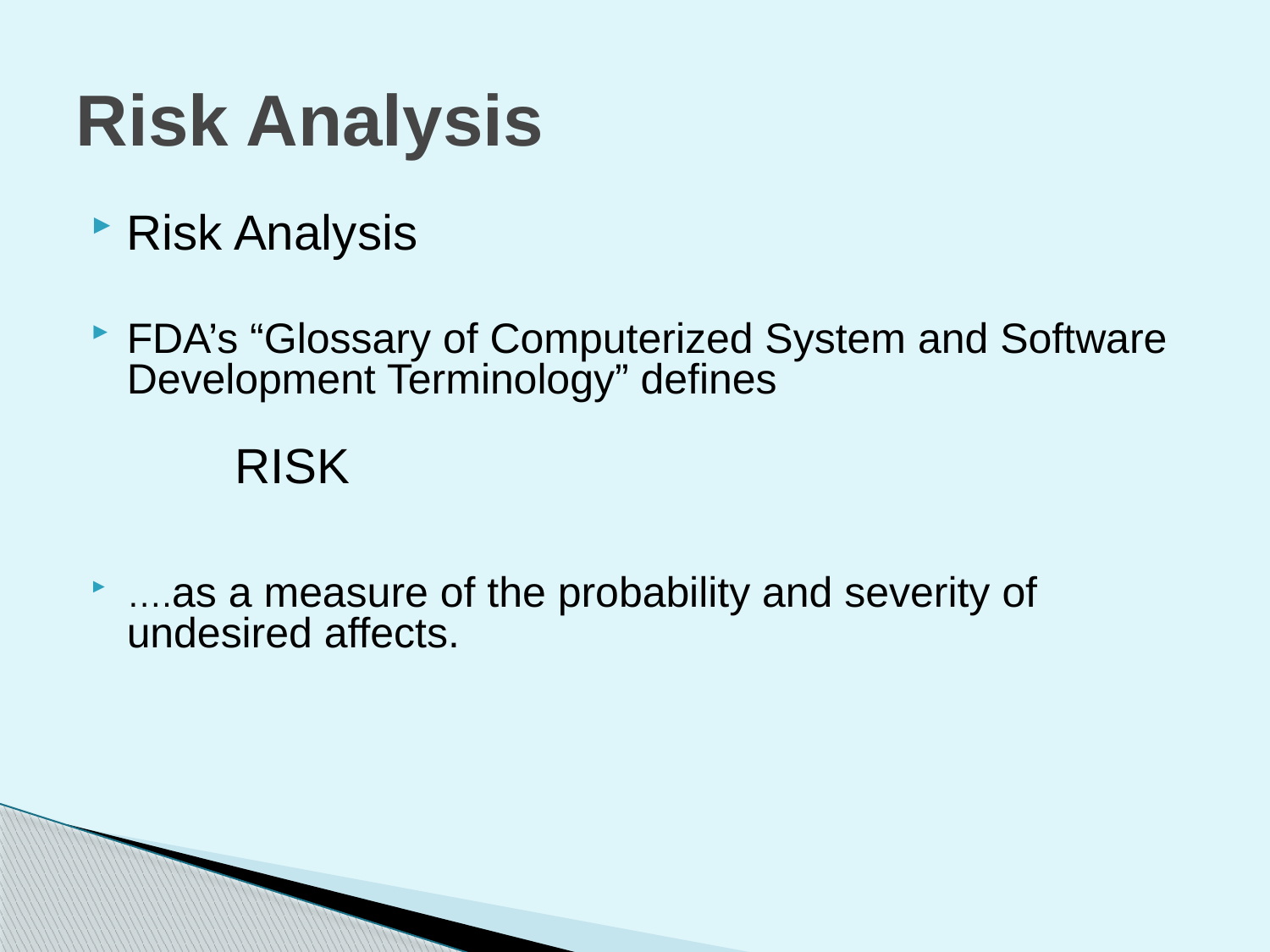

# Risk Analysis
Risk Analysis

FDA’s “Glossary of Computerized System and Software Development Terminology” defines

RISK

….as a measure of the probability and severity of undesired affects.